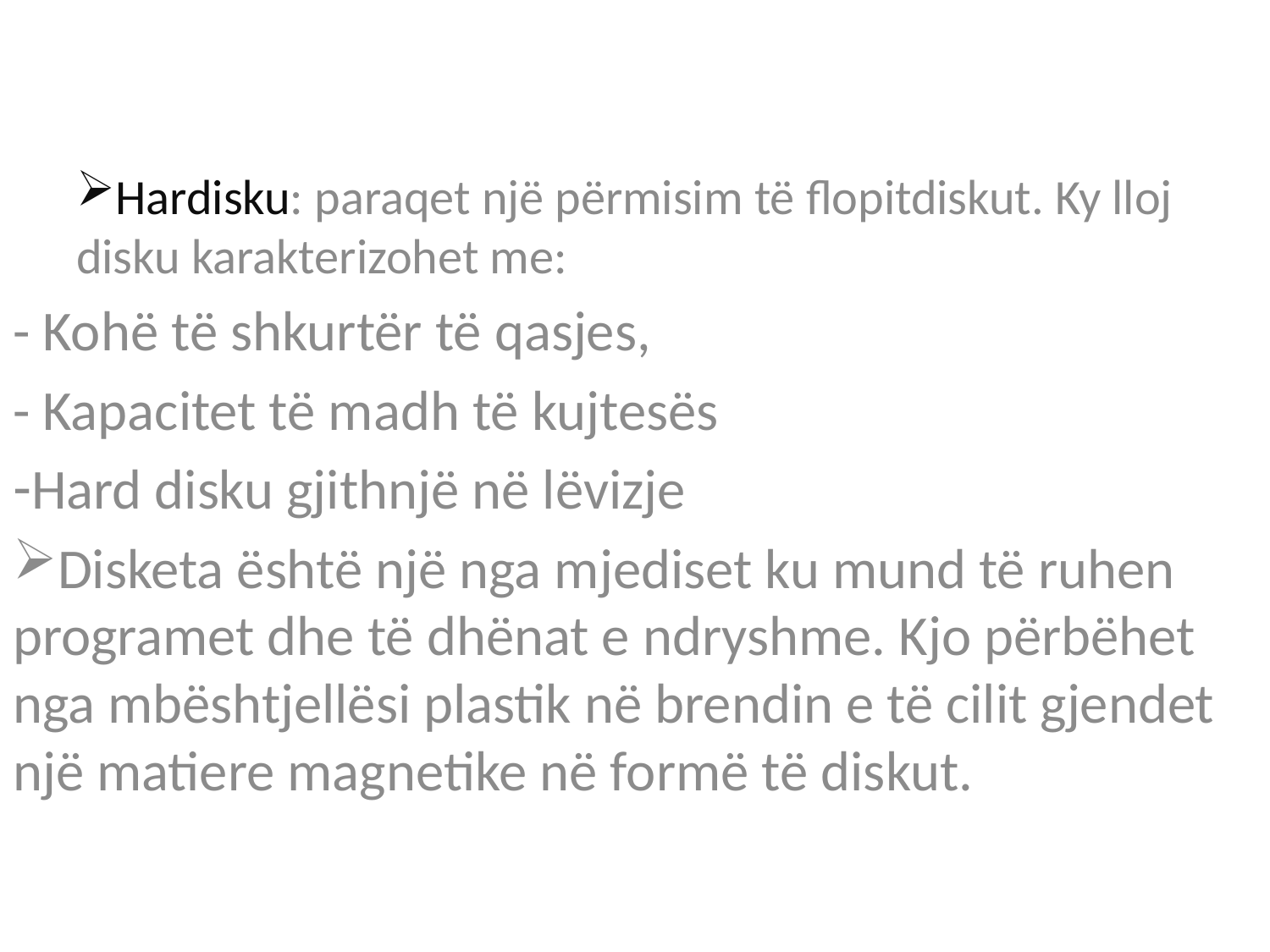

Hardisku: paraqet një përmisim të flopitdiskut. Ky lloj disku karakterizohet me:
- Kohë të shkurtër të qasjes,
- Kapacitet të madh të kujtesës
Hard disku gjithnjë në lëvizje
Disketa është një nga mjediset ku mund të ruhen programet dhe të dhënat e ndryshme. Kjo përbëhet nga mbështjellësi plastik në brendin e të cilit gjendet një matiere magnetike në formë të diskut.